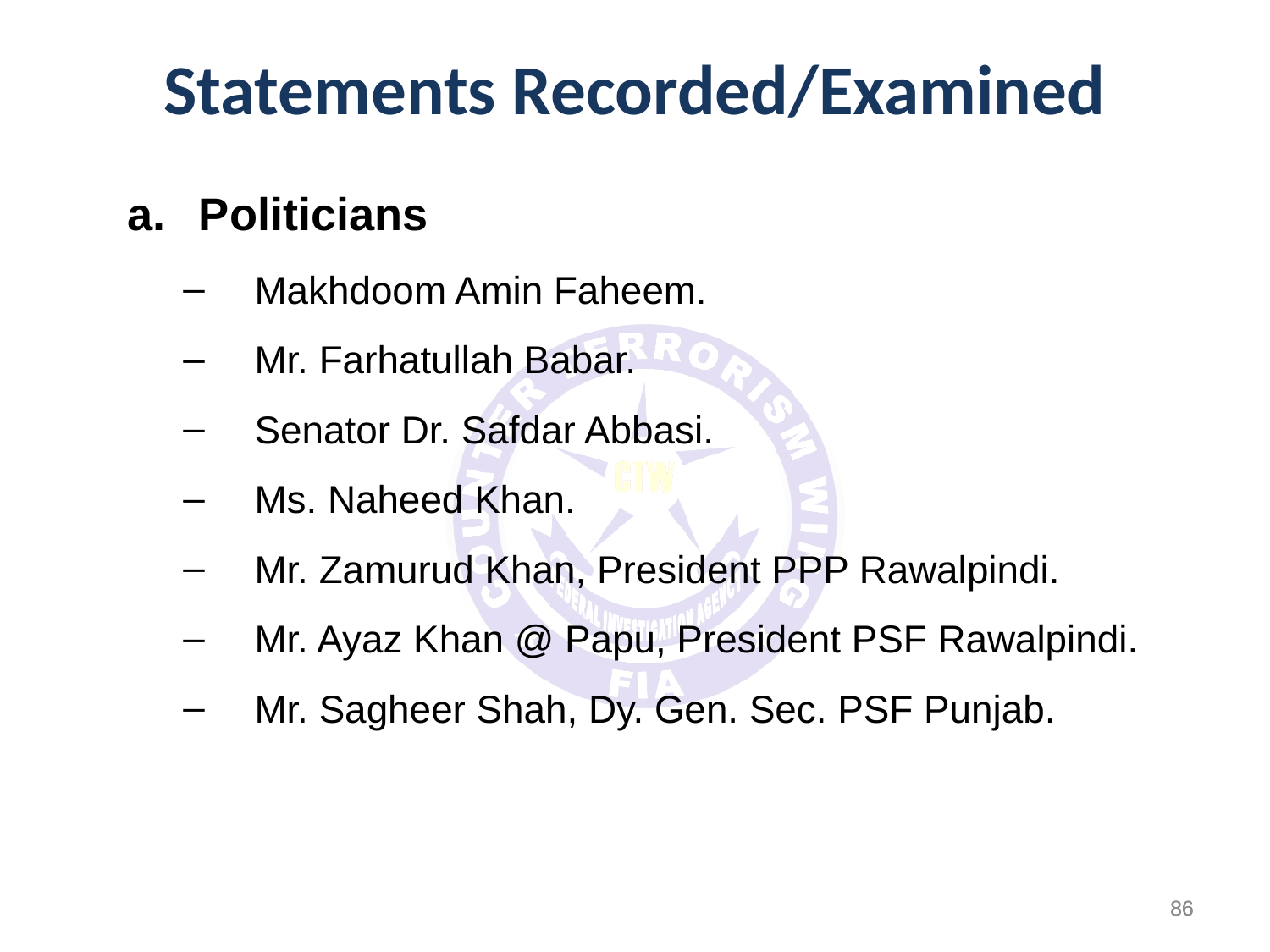

Statements Recorded/Examined
Politicians
Makhdoom Amin Faheem.
Mr. Farhatullah Babar.
Senator Dr. Safdar Abbasi.
Ms. Naheed Khan.
Mr. Zamurud Khan, President PPP Rawalpindi.
Mr. Ayaz Khan @ Papu, President PSF Rawalpindi.
Mr. Sagheer Shah, Dy. Gen. Sec. PSF Punjab.
86
86